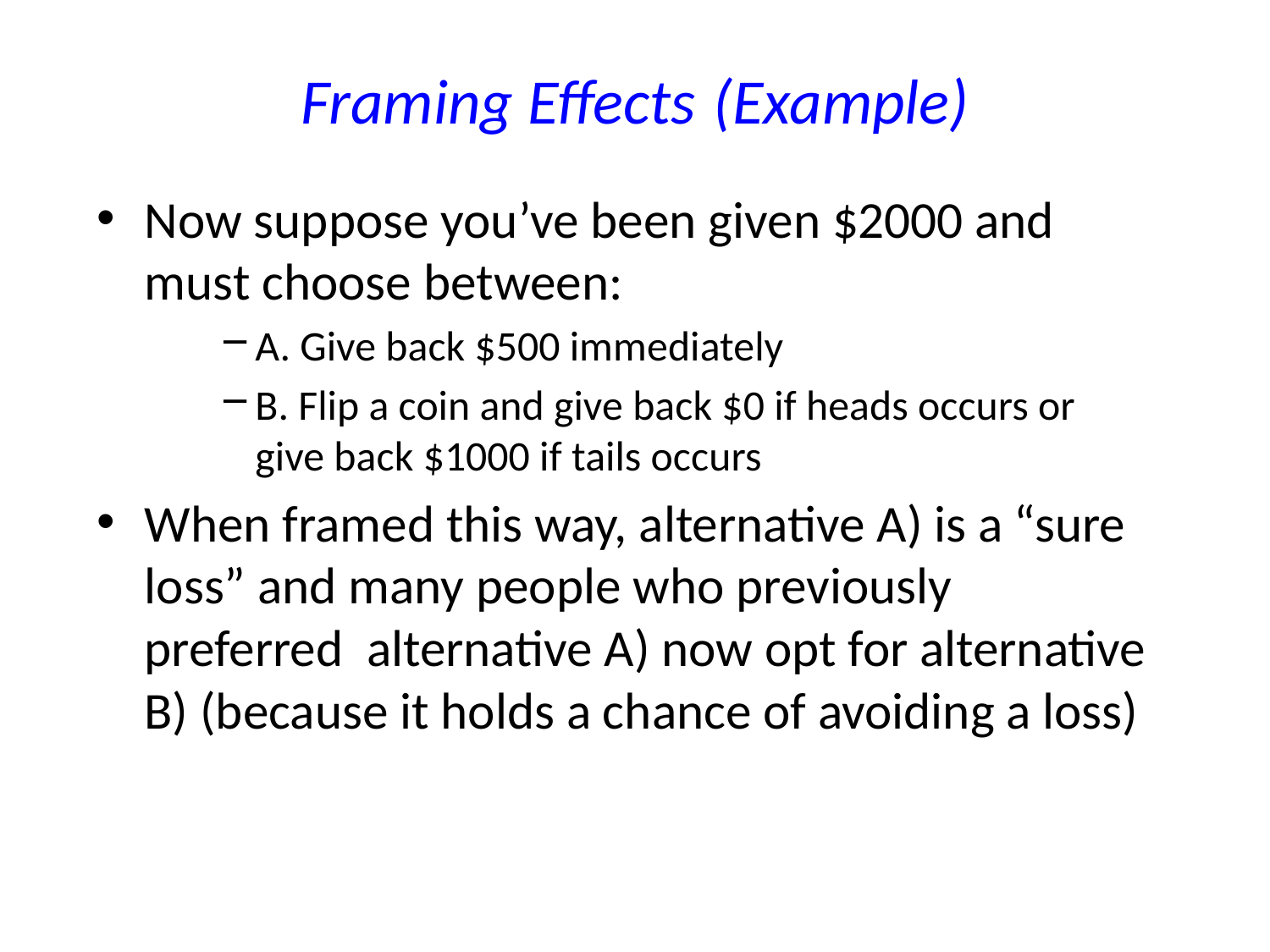

# Framing Effects (Example)
Now suppose you’ve been given $2000 and must choose between:
A. Give back $500 immediately
B. Flip a coin and give back $0 if heads occurs or give back $1000 if tails occurs
When framed this way, alternative A) is a “sure loss” and many people who previously preferred  alternative A) now opt for alternative B) (because it holds a chance of avoiding a loss)